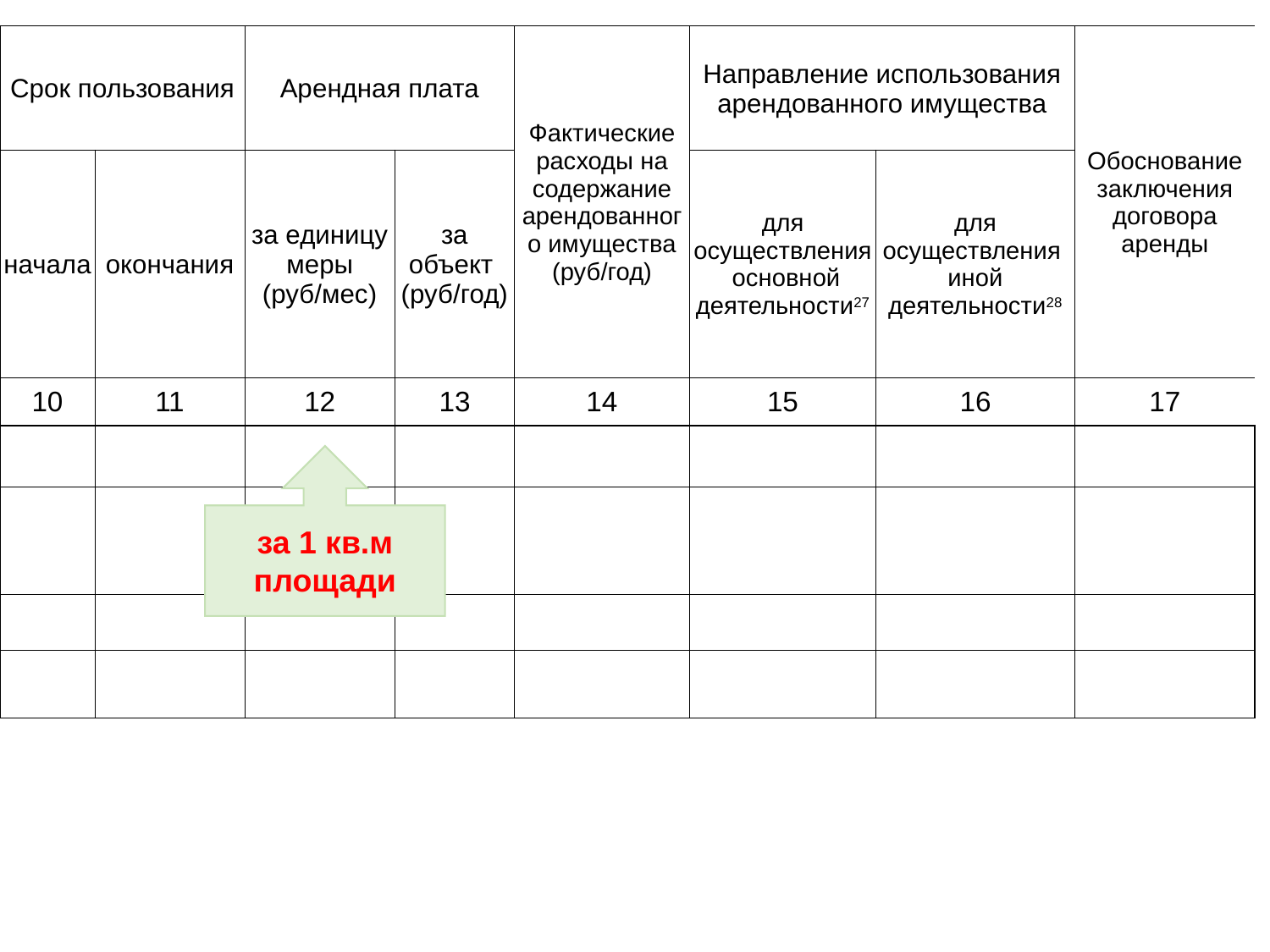

| Срок пользования |  | Арендная плата |  | Фактические расходы на содержание арендованного имущества (руб/год) | Направление использования арендованного имущества |  | Обоснование заключения договора аренды |
| --- | --- | --- | --- | --- | --- | --- | --- |
| начала | окончания | за единицу меры (руб/мес) | за объект (руб/год) |  | для осуществления основной деятельности27 | для осуществления иной деятельности28 |  |
| 10 | 11 | 12 | 13 | 14 | 15 | 16 | 17 |
|  |  |  |  |  |  |  |  |
|  |  |  |  |  |  |  |  |
|  |  |  |  |  |  |  |  |
|  |  |  |  |  |  |  |  |
за 1 кв.м площади